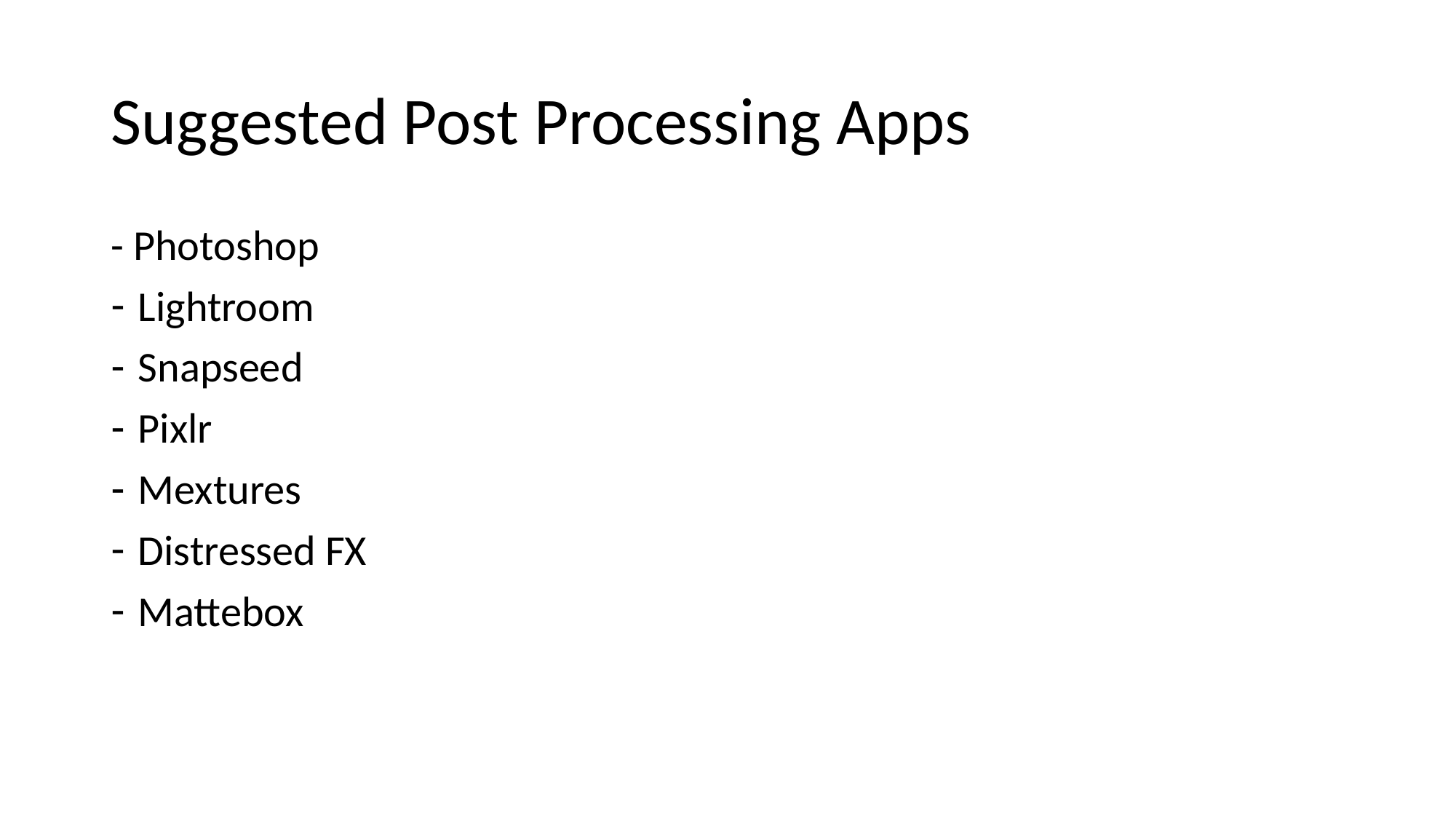

# Suggested Post Processing Apps
- Photoshop
Lightroom
Snapseed
Pixlr
Mextures
Distressed FX
Mattebox